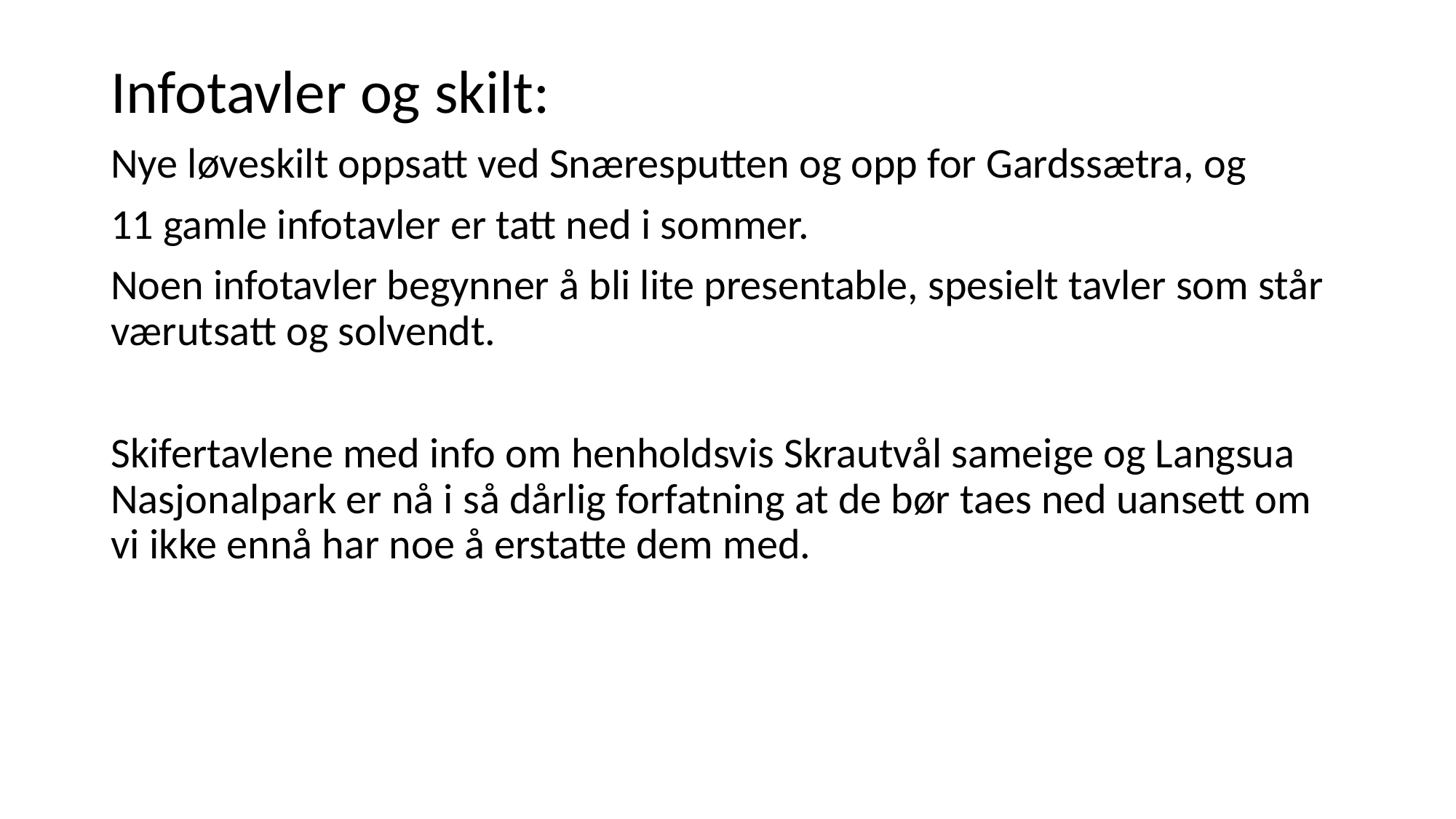

Infotavler og skilt:
Nye løveskilt oppsatt ved Snæresputten og opp for Gardssætra, og
11 gamle infotavler er tatt ned i sommer.
Noen infotavler begynner å bli lite presentable, spesielt tavler som står værutsatt og solvendt.

Skifertavlene med info om henholdsvis Skrautvål sameige og Langsua Nasjonalpark er nå i så dårlig forfatning at de bør taes ned uansett om vi ikke ennå har noe å erstatte dem med.